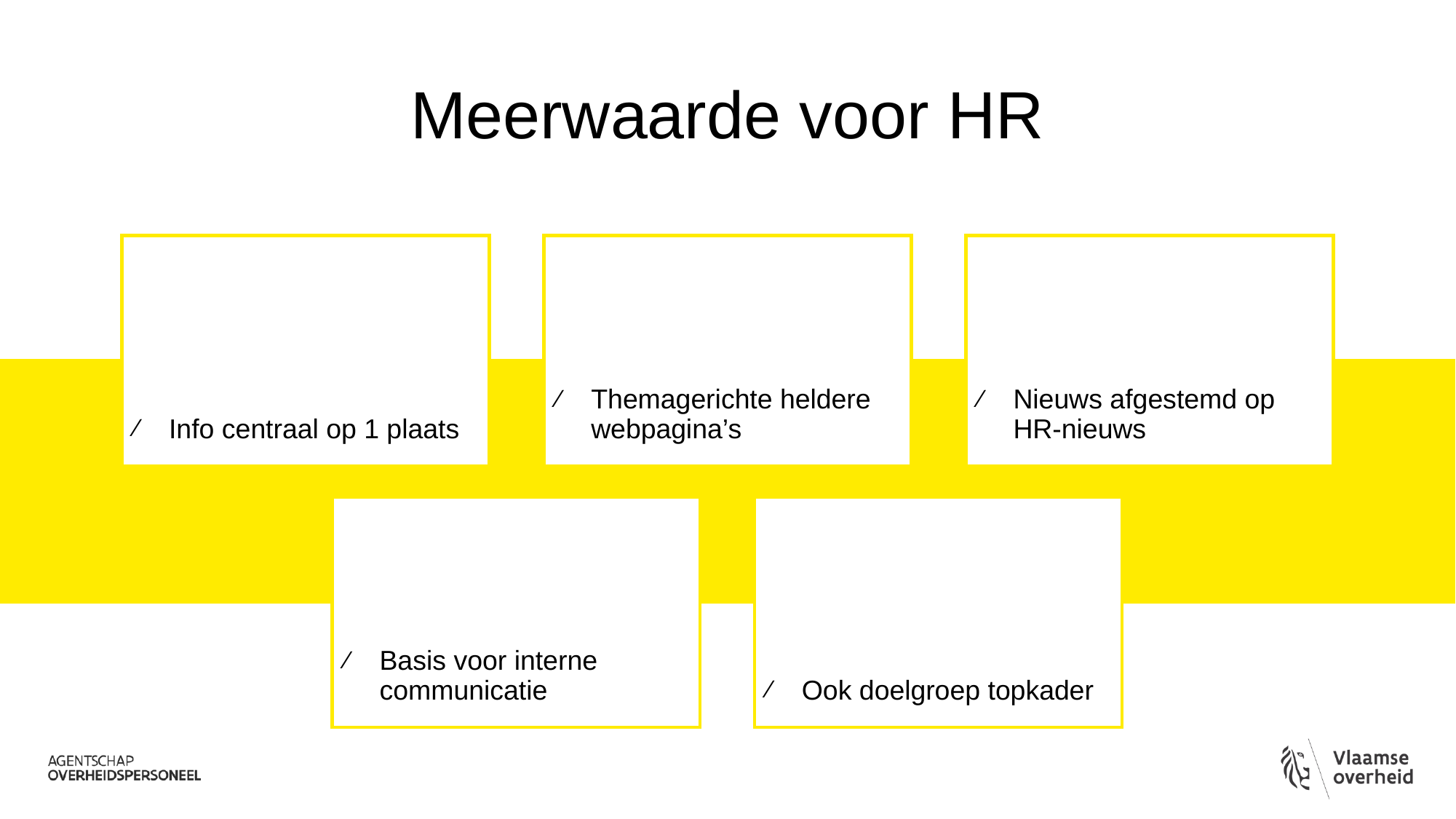

# Meerwaarde voor HR
Info centraal op 1 plaats
Themagerichte heldere webpagina’s
Nieuws afgestemd op HR-nieuws
Basis voor interne communicatie
Ook doelgroep topkader